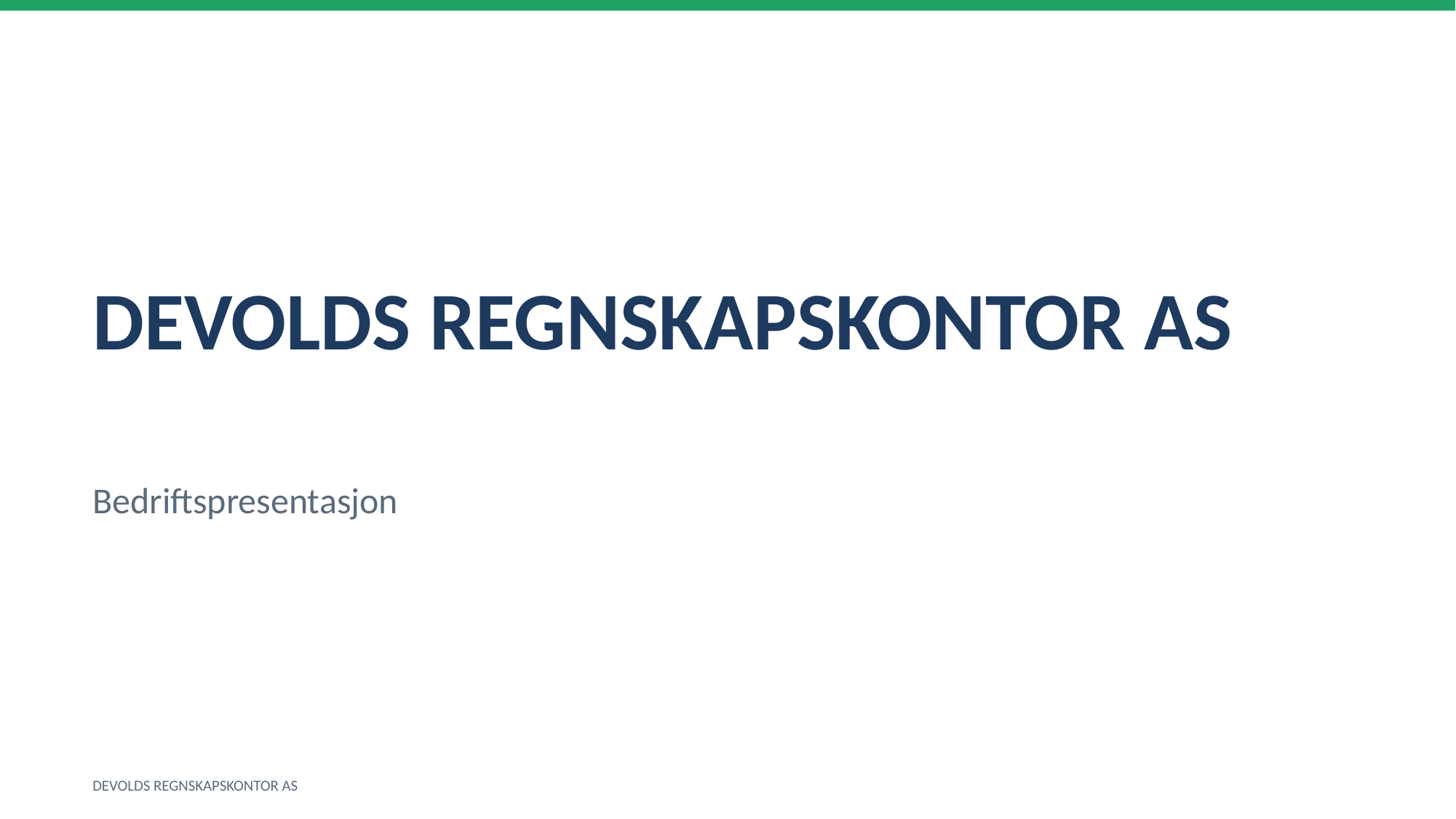

DEVOLDS REGNSKAPSKONTOR AS
Bedriftspresentasjon
DEVOLDS REGNSKAPSKONTOR AS